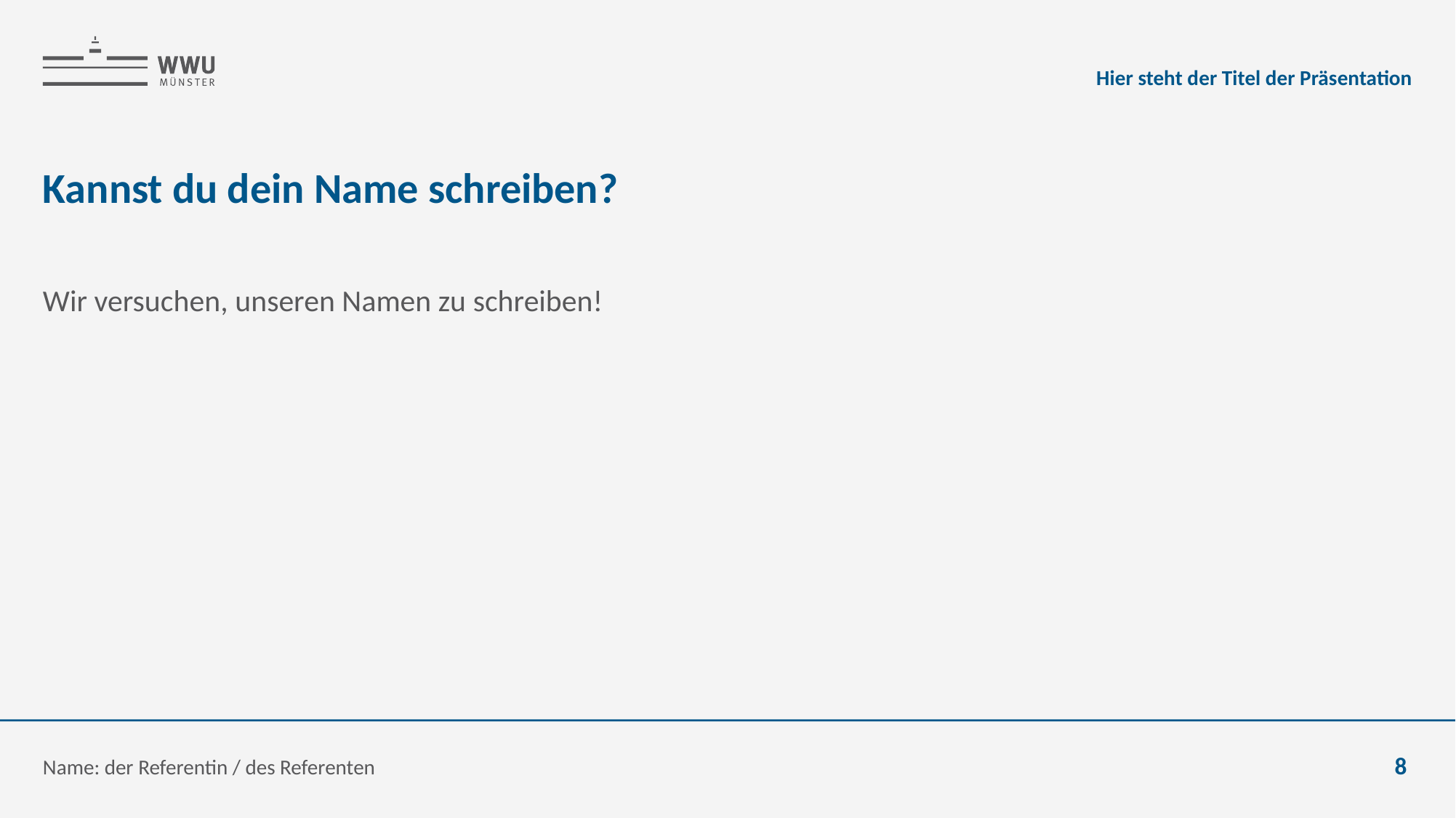

Hier steht der Titel der Präsentation
# Kannst du dein Name schreiben?
Wir versuchen, unseren Namen zu schreiben!
Name: der Referentin / des Referenten
8